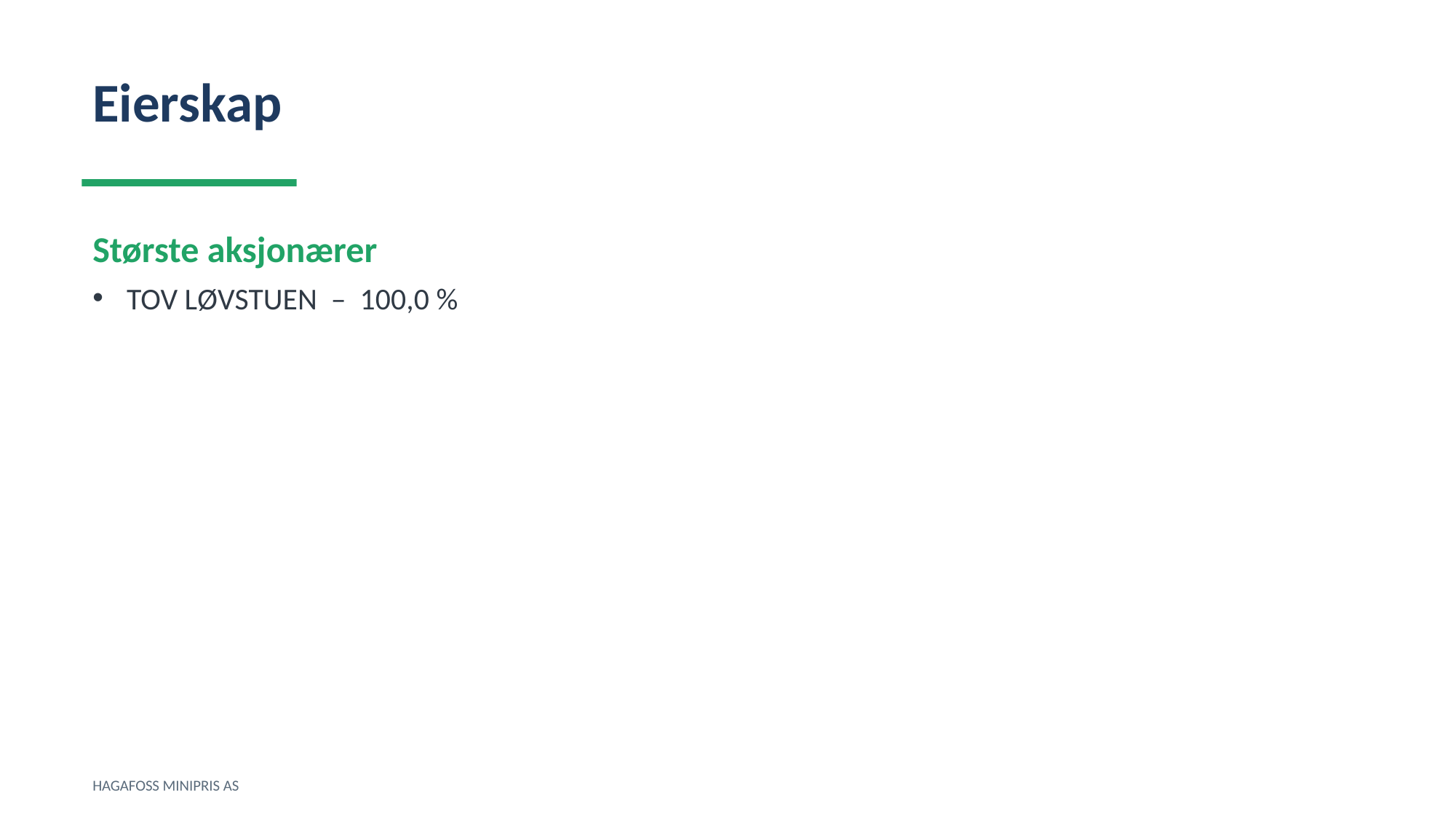

Eierskap

Største aksjonærer
TOV LØVSTUEN  –  100,0 %
HAGAFOSS MINIPRIS AS